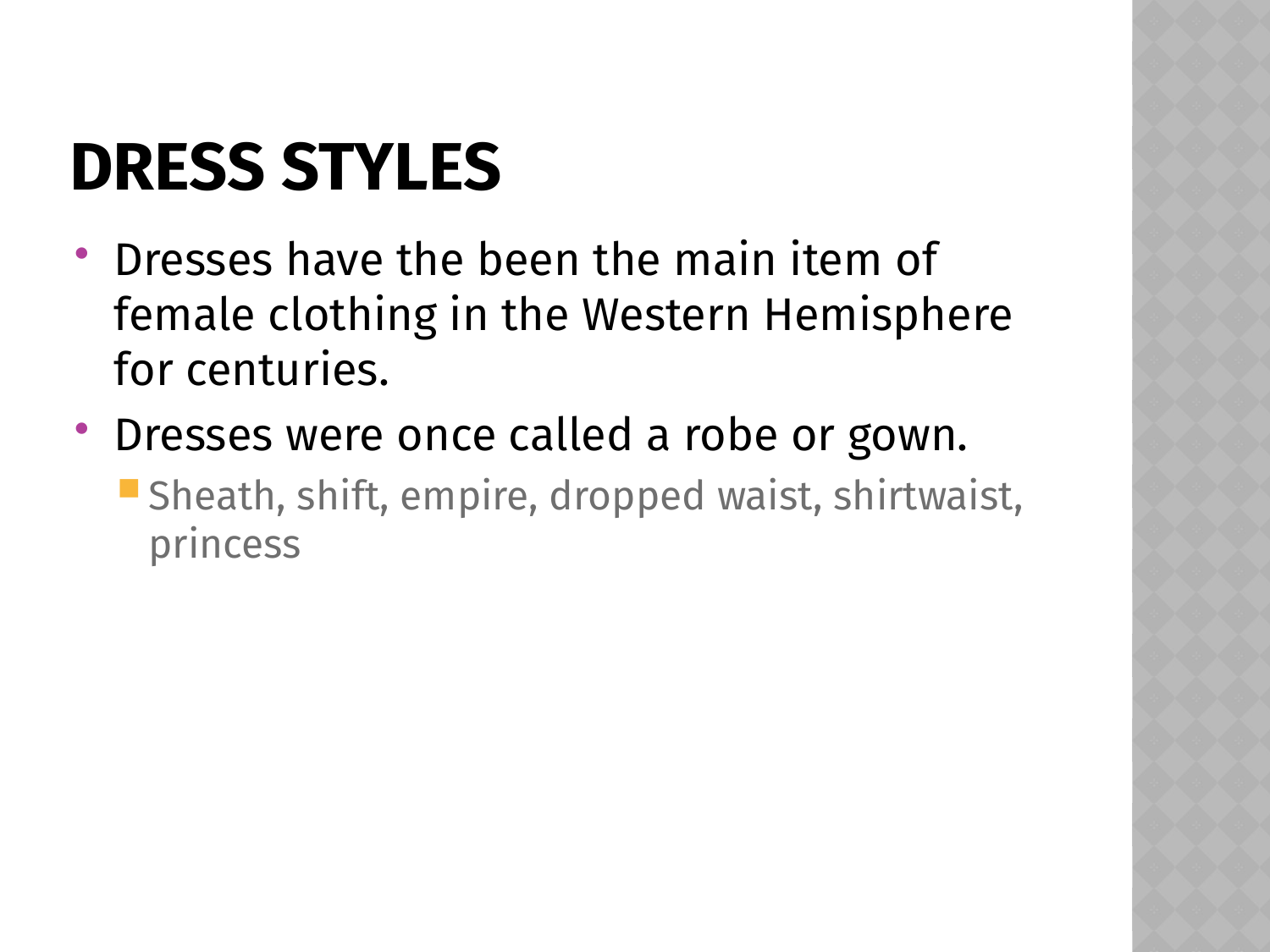

# Dress Styles
Dresses have the been the main item of female clothing in the Western Hemisphere for centuries.
Dresses were once called a robe or gown.
Sheath, shift, empire, dropped waist, shirtwaist, princess